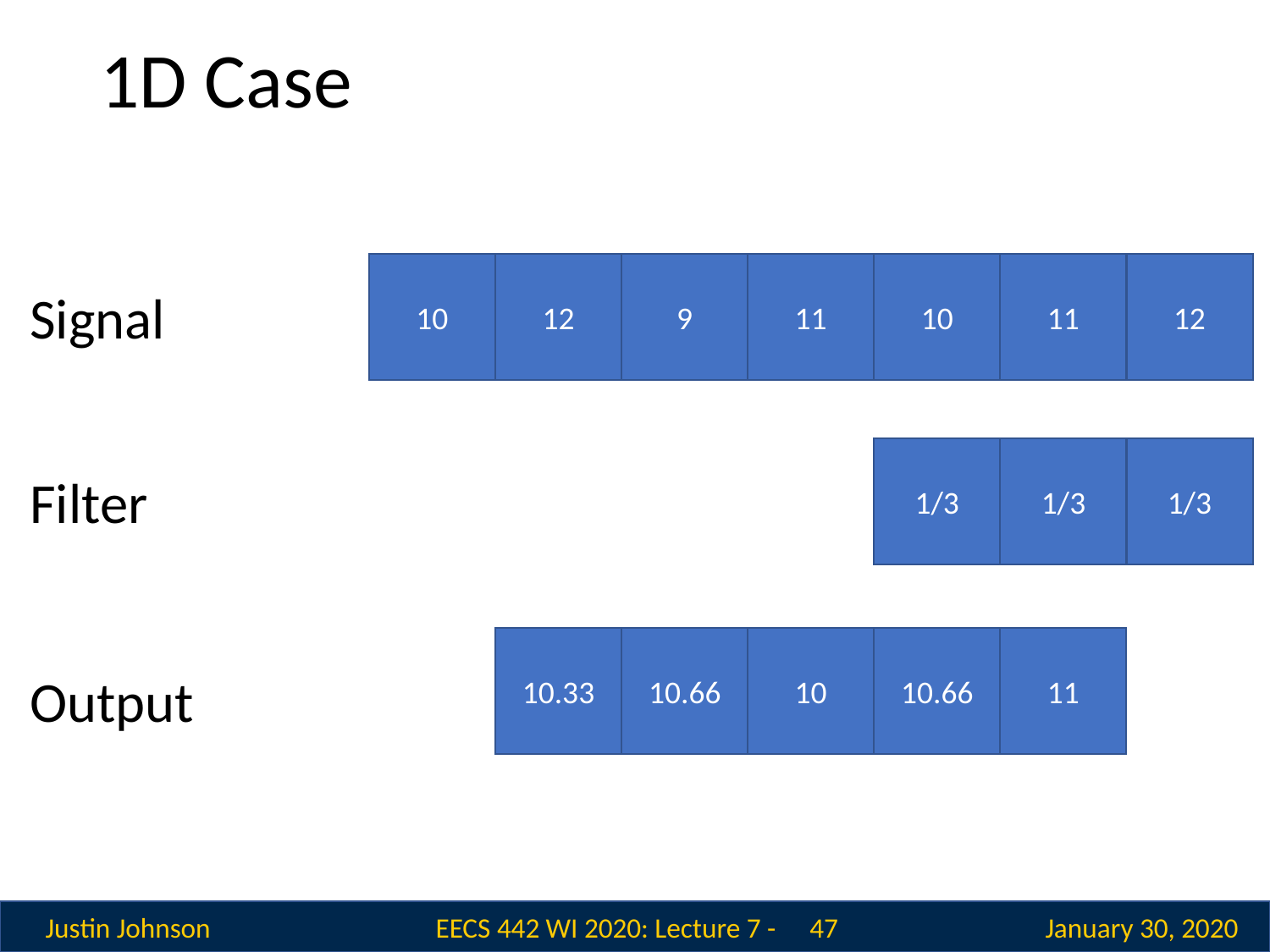

# 1D Case
12
11
10
11
9
12
10
Signal
1/3
1/3
1/3
Filter
11
10.66
10
10.66
10.33
Output
  47